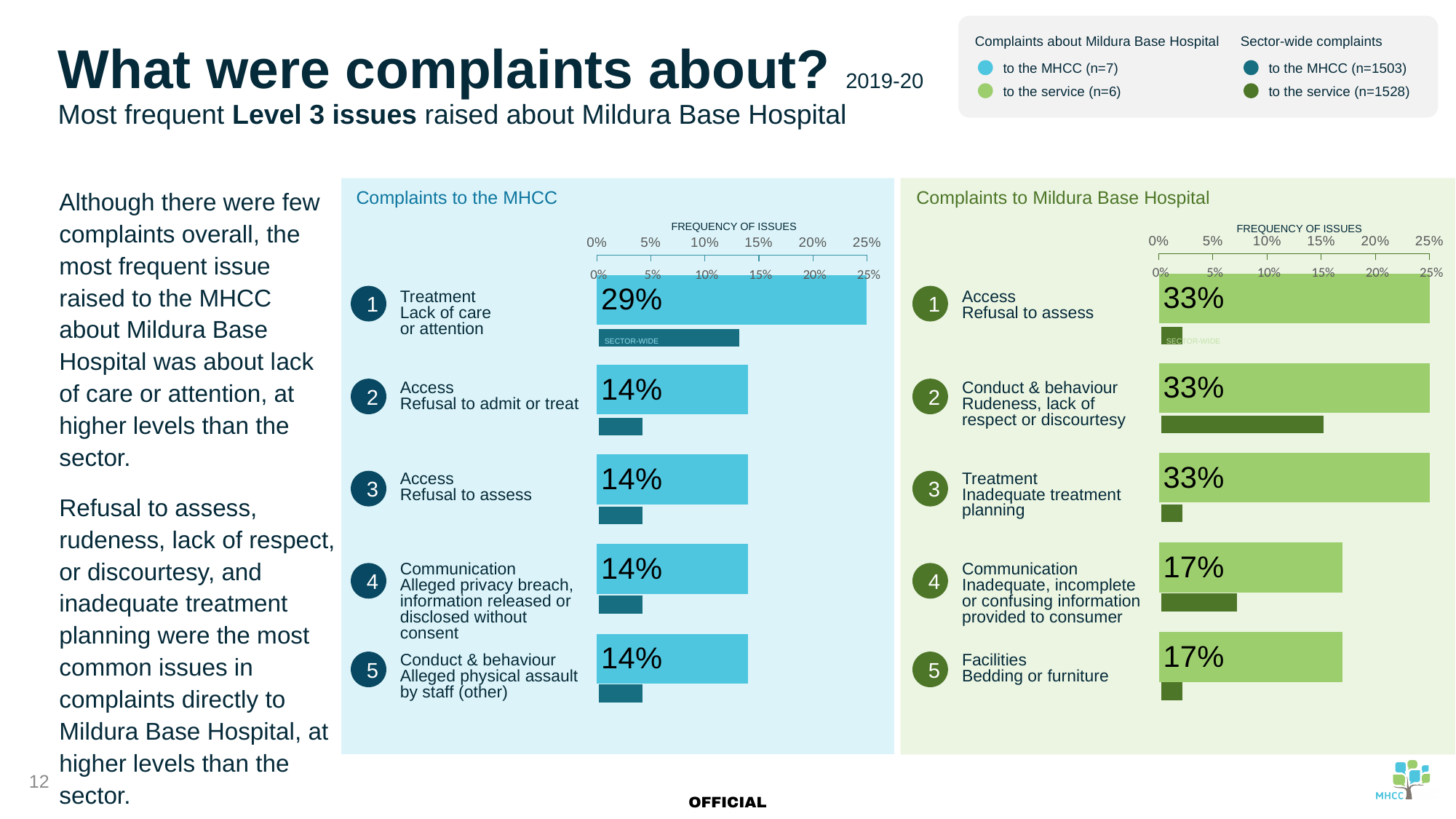

Complaints about Mildura Base Hospital
to the MHCC (n=7)

to the service (n=6)

Sector-wide complaints
to the MHCC (n=1503)

to the service (n=1528)

What were complaints about? 2019-20
Most frequent Level 3 issues raised about Mildura Base Hospital

Although there were few complaints overall, the most frequent issue raised to the MHCC about Mildura Base Hospital was about lack of care or attention, at higher levels than the sector.
Refusal to assess, rudeness, lack of respect, or discourtesy, and inadequate treatment planning were the most common issues in complaints directly to Mildura Base Hospital, at higher levels than the sector.

Complaints to the MHCC
Complaints to Mildura Base Hospital
FREQUENCY OF ISSUES
FREQUENCY OF ISSUES

### Chart

| Category |  |
|---|---|

### Chart

| Category |  |
|---|---|

### Chart

| Category |  |
|---|---|

### Chart

| Category |  |
|---|---|
1
1
Treatment
Lack of care
or attention
Access
Refusal to assess
SECTOR-WIDE
SECTOR-WIDE
2
2
Access
Refusal to admit or treat
Conduct & behaviour
Rudeness, lack of
respect or discourtesy
3
3
Access
Refusal to assess
Treatment
Inadequate treatment planning
Communication
Alleged privacy breach, information released or disclosed without consent
Communication
Inadequate, incomplete or confusing information provided to consumer
4
4
5
5
Conduct & behaviour
Alleged physical assault by staff (other)
Facilities
Bedding or furniture